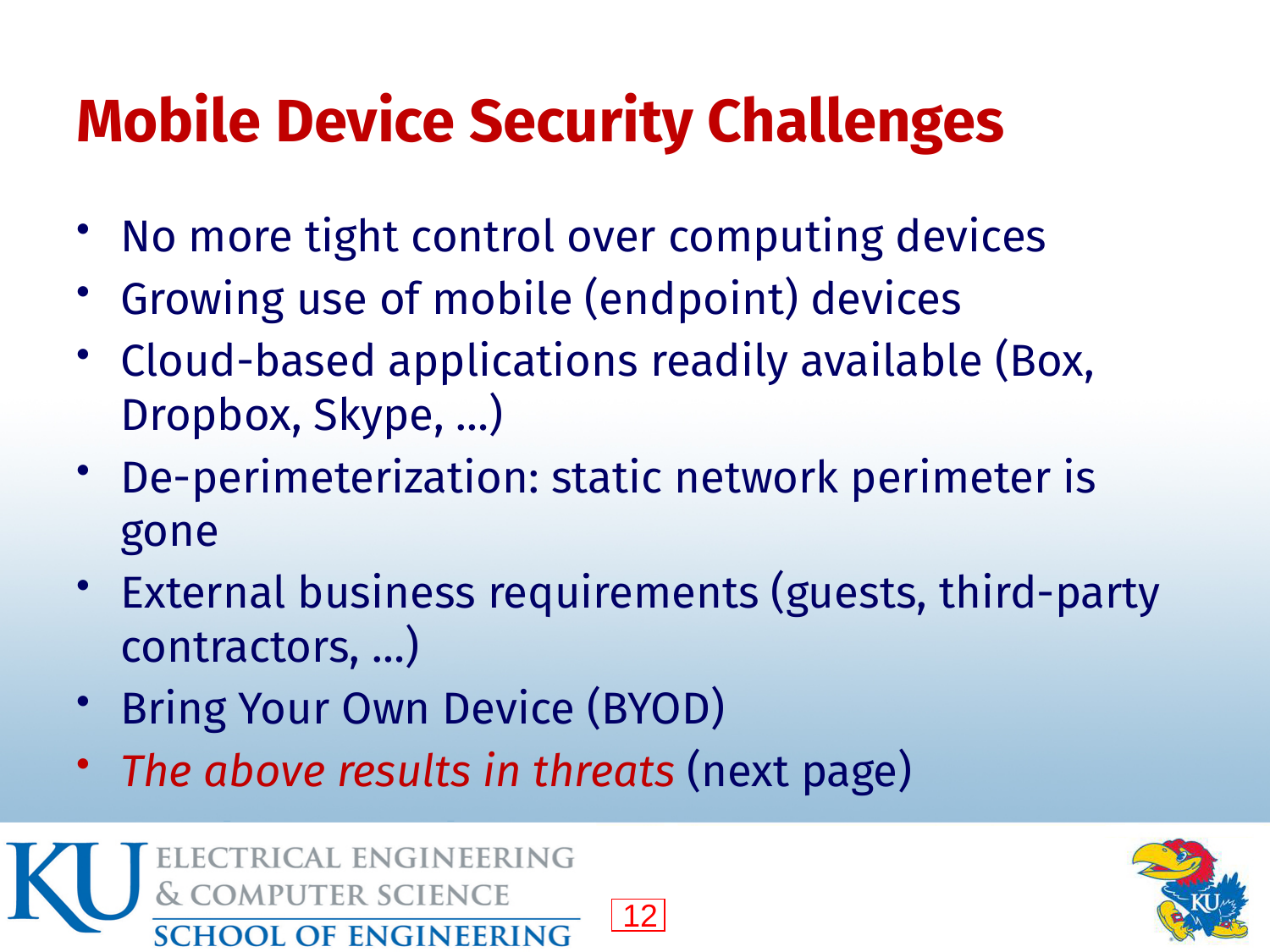

# Mobile Device Security Challenges
No more tight control over computing devices
Growing use of mobile (endpoint) devices
Cloud-based applications readily available (Box, Dropbox, Skype, …)
De-perimeterization: static network perimeter is gone
External business requirements (guests, third-party contractors, …)
Bring Your Own Device (BYOD)
The above results in threats (next page)